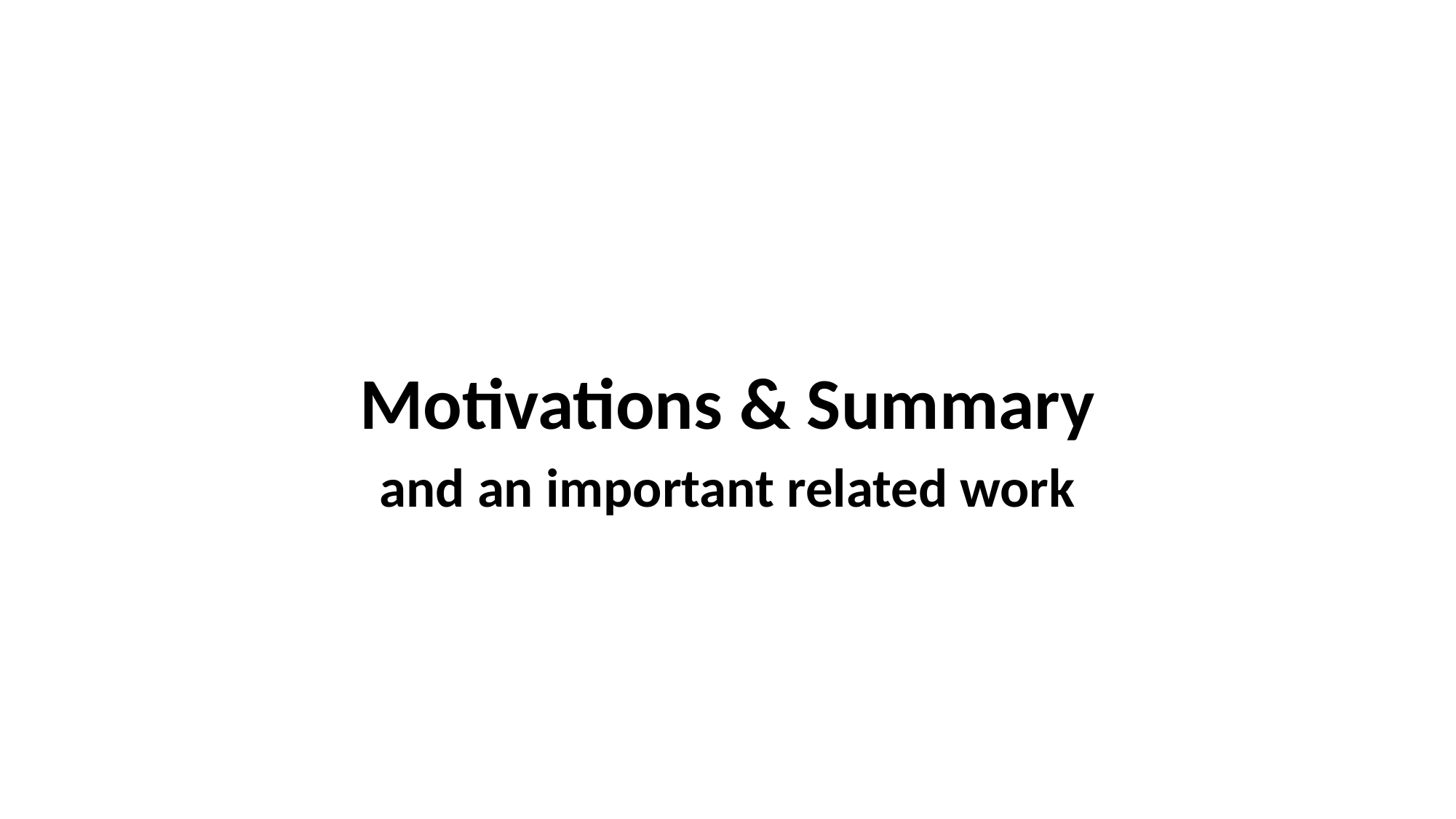

#

Motivations & Summary
and an important related work